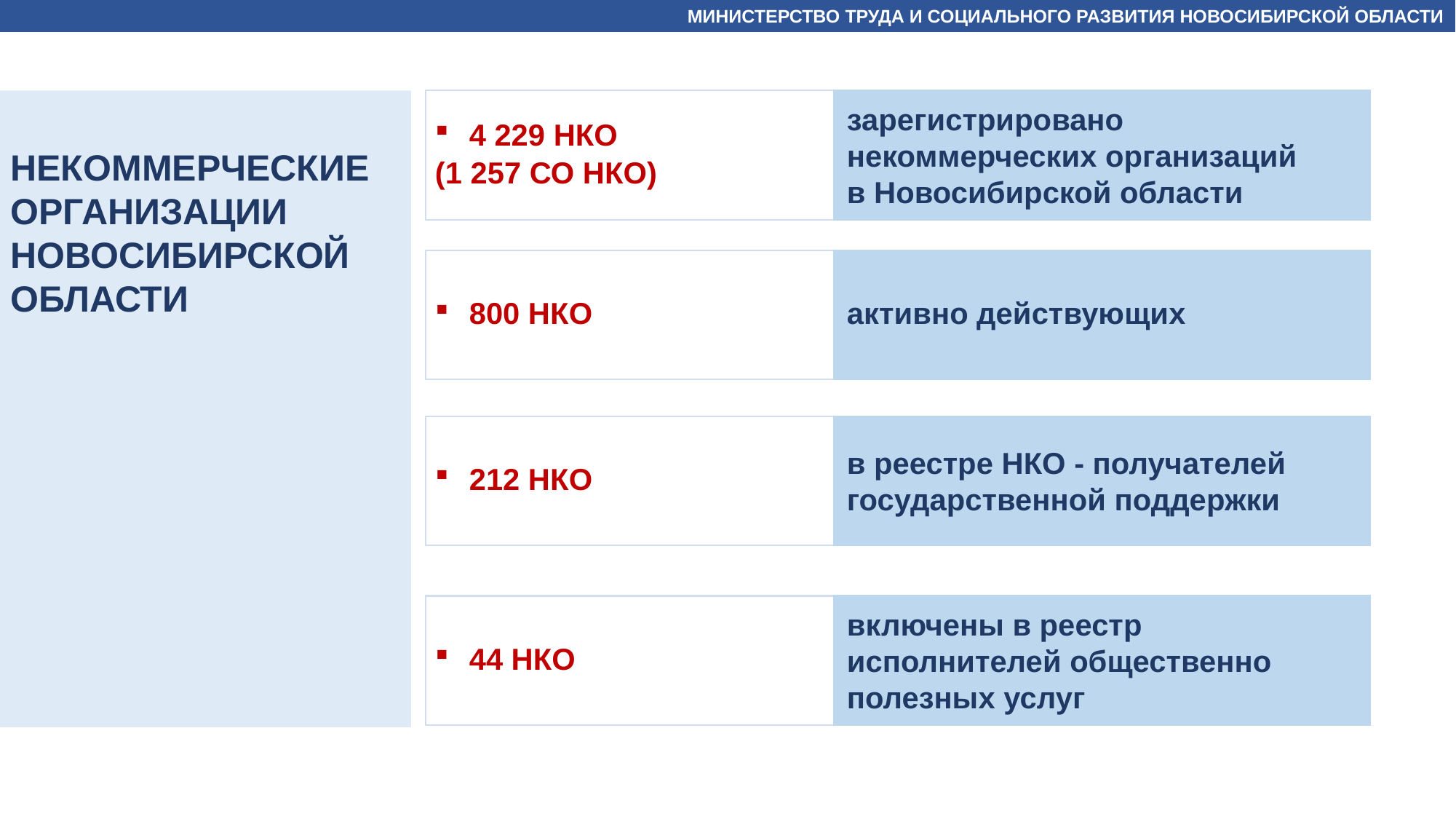

МИНИСТЕРСТВО ТРУДА И СОЦИАЛЬНОГО РАЗВИТИЯ НОВОСИБИРСКОЙ ОБЛАСТИ
4 229 НКО
(1 257 СО НКО)
зарегистрировано некоммерческих организаций
в Новосибирской области

НЕКОММЕРЧЕСКИЕ ОРГАНИЗАЦИИ НОВОСИБИРСКОЙ ОБЛАСТИ
800 НКО
активно действующих
212 НКО
в реестре НКО - получателей
государственной поддержки
44 НКО
включены в реестр исполнителей общественно полезных услуг